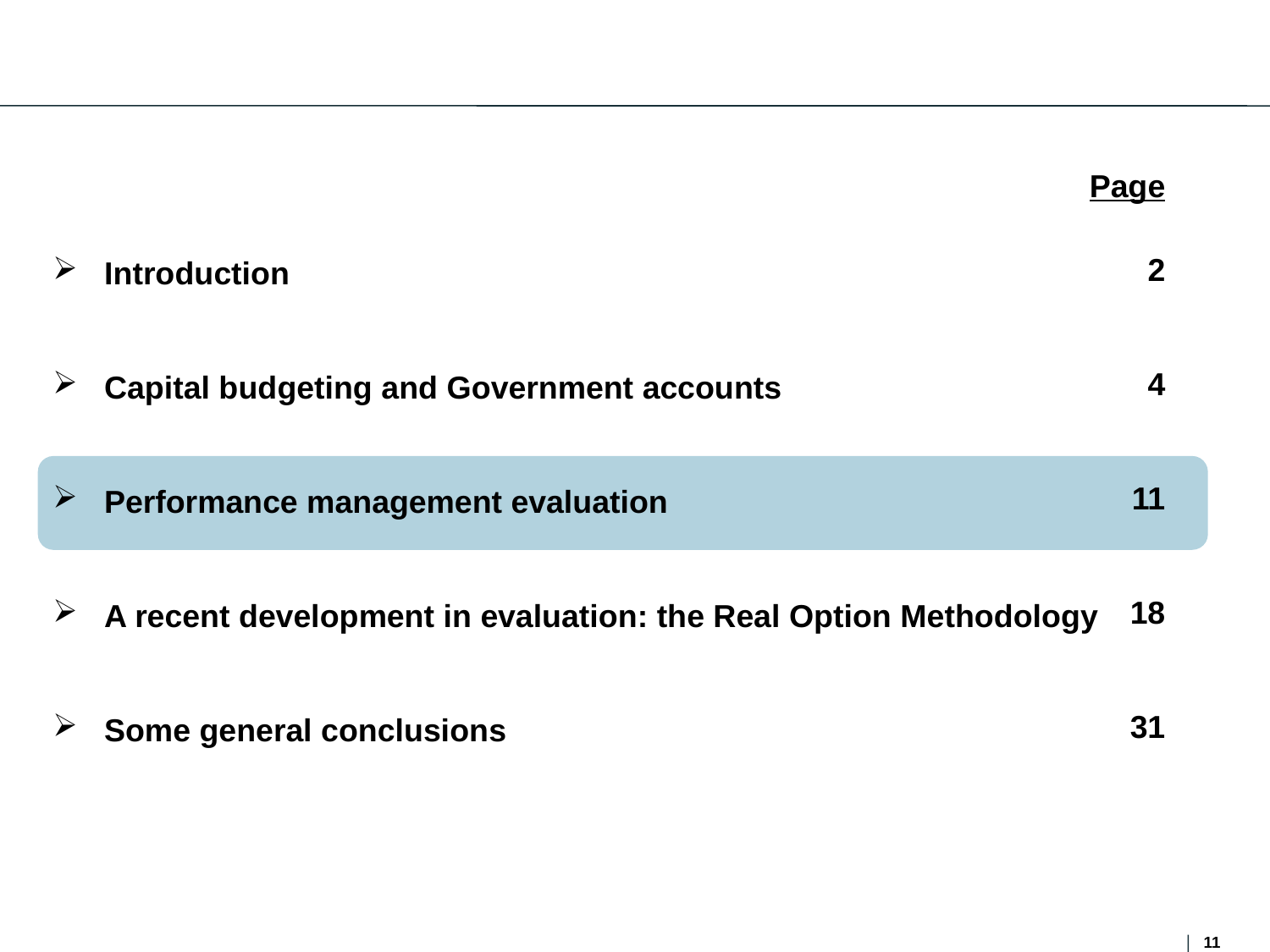

Page

2

4

11

18

31

Introduction

Capital budgeting and Government accounts

Performance management evaluation

A recent development in evaluation: the Real Option Methodology

Some general conclusions

11